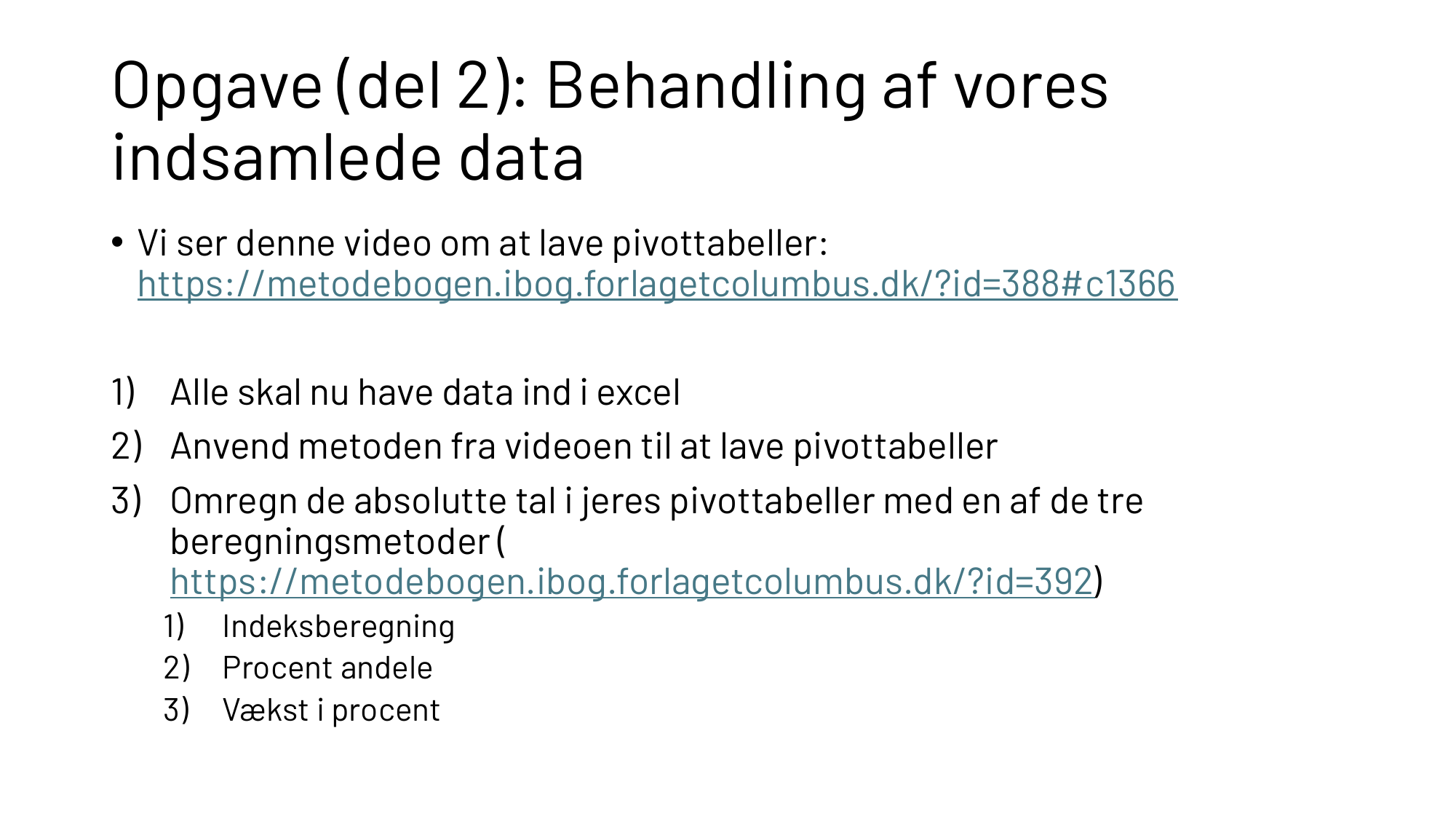

# Opgave (del 2): Behandling af vores indsamlede data
Vi ser denne video om at lave pivottabeller: https://metodebogen.ibog.forlagetcolumbus.dk/?id=388#c1366

Alle skal nu have data ind i excel
Anvend metoden fra videoen til at lave pivottabeller
Omregn de absolutte tal i jeres pivottabeller med en af de tre beregningsmetoder (https://metodebogen.ibog.forlagetcolumbus.dk/?id=392)
Indeksberegning
Procent andele
Vækst i procent